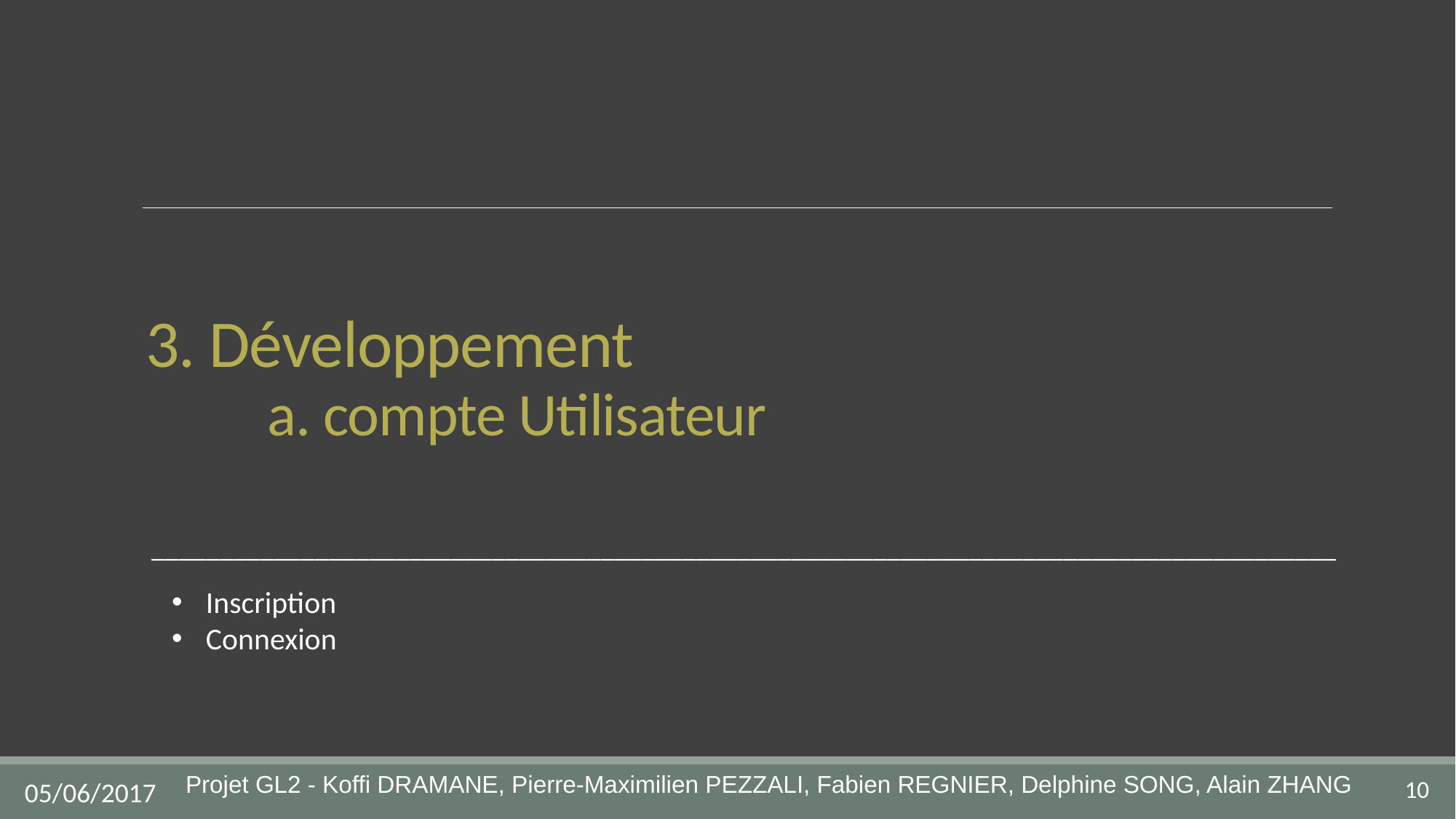

# 3. Développement a. compte Utilisateur
_______________________________________________________________________________________
Inscription
Connexion
Projet GL2 - Koffi DRAMANE, Pierre-Maximilien PEZZALI, Fabien REGNIER, Delphine SONG, Alain ZHANG
10
05/06/2017